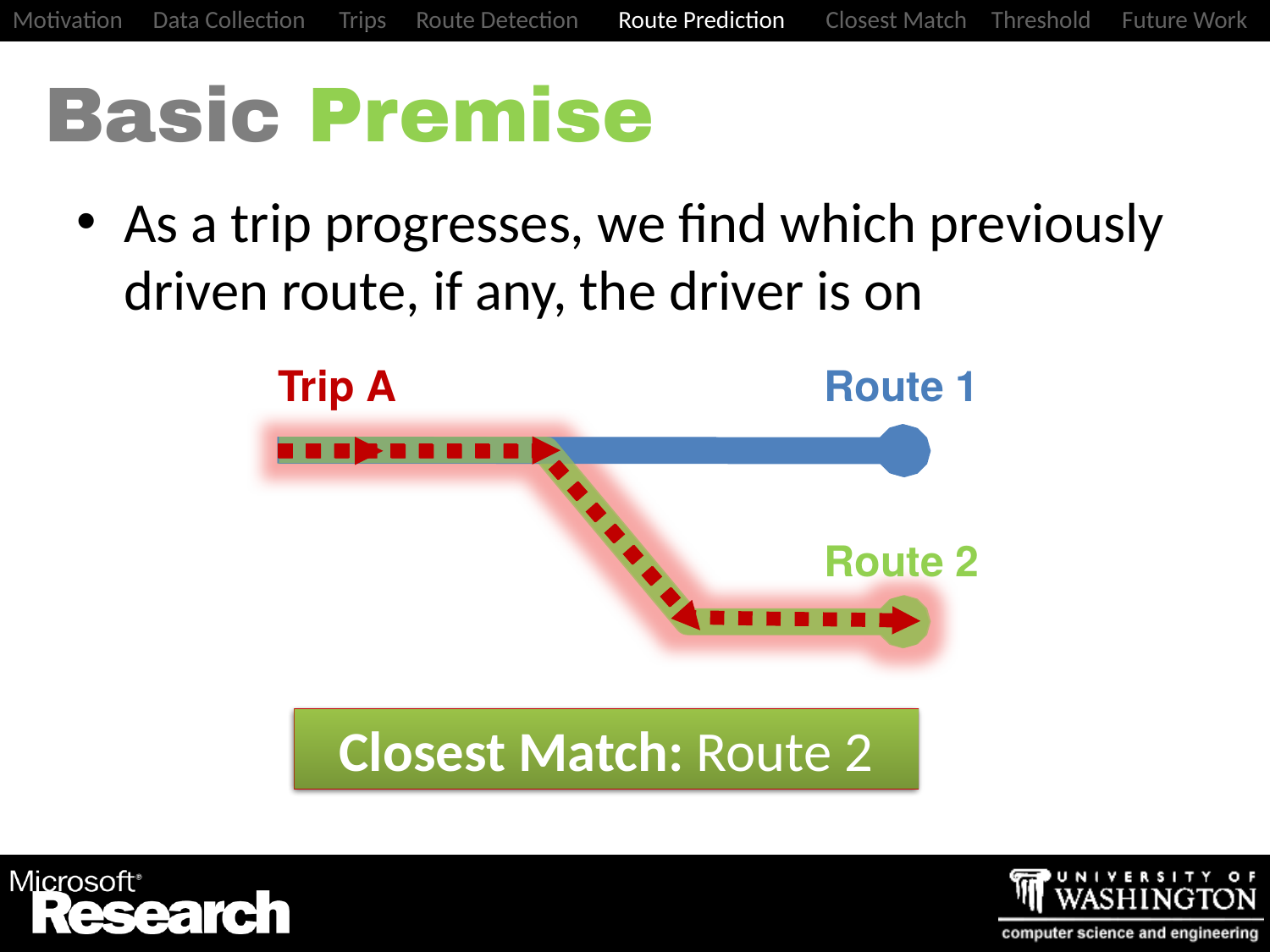

# Basic Premise
As a trip progresses, we find which previously driven route, if any, the driver is on

Trip A
Route 1

Route 2
Closest Match: Route 2
Closest Match: Route 1